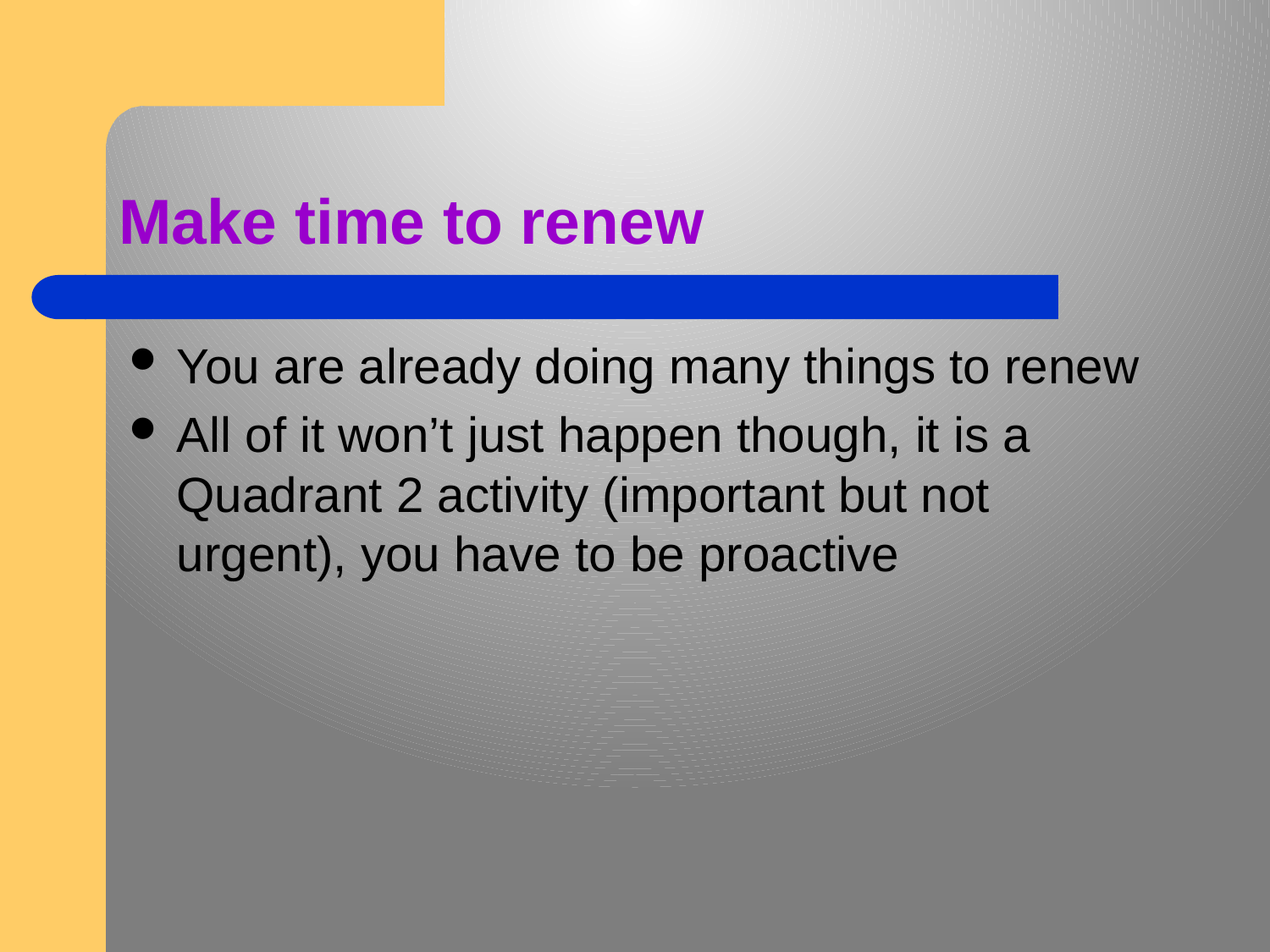

# Make time to renew
You are already doing many things to renew
All of it won’t just happen though, it is a Quadrant 2 activity (important but not urgent), you have to be proactive